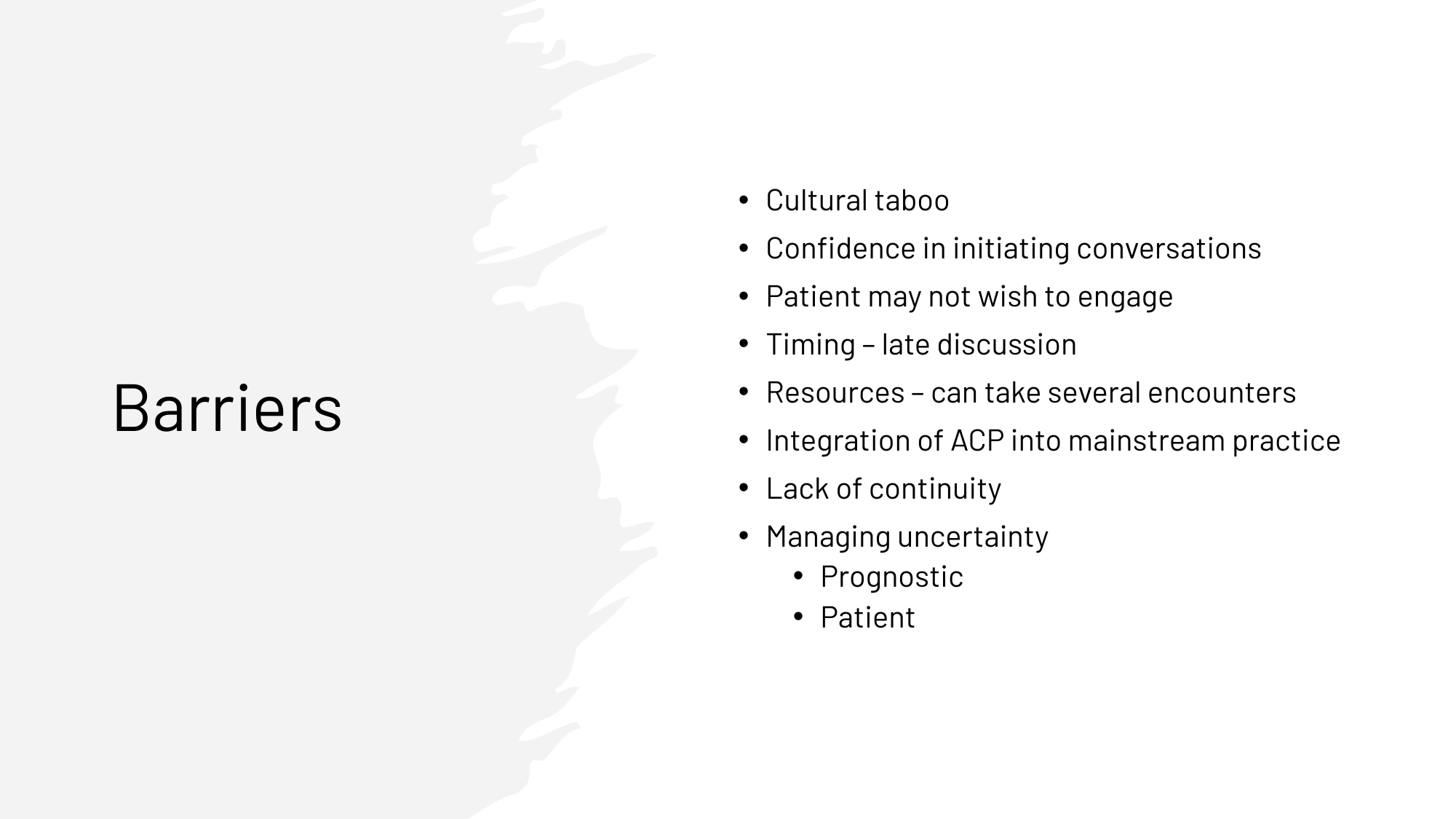

# Barriers
Cultural taboo
Confidence in initiating conversations
Patient may not wish to engage
Timing – late discussion
Resources – can take several encounters
Integration of ACP into mainstream practice
Lack of continuity
Managing uncertainty
Prognostic
Patient